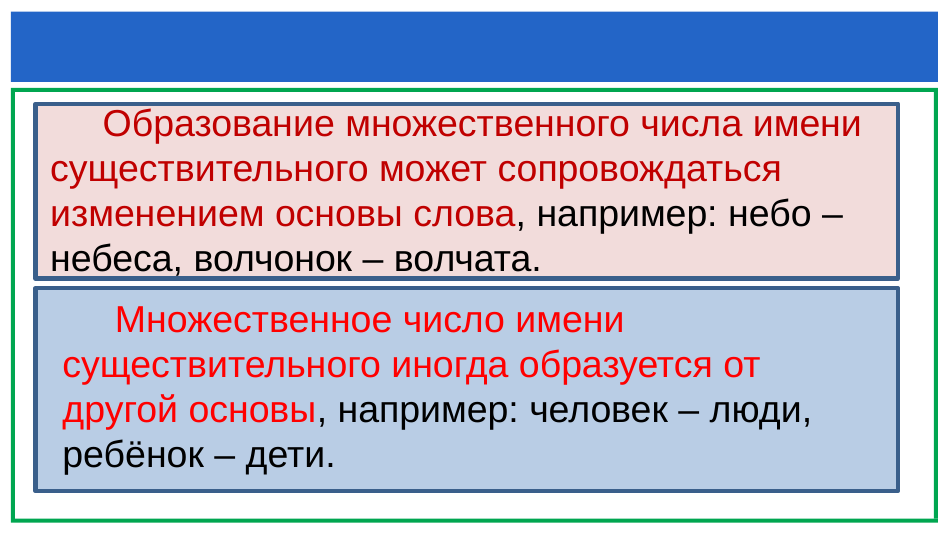

#
     Образование множественного числа имени существительного может сопровождаться изменением основы слова, например: небо – небеса, волчонок – волчата.

     Множественное число имени существительного иногда образуется от другой основы, например: человек – люди, ребёнок – дети.